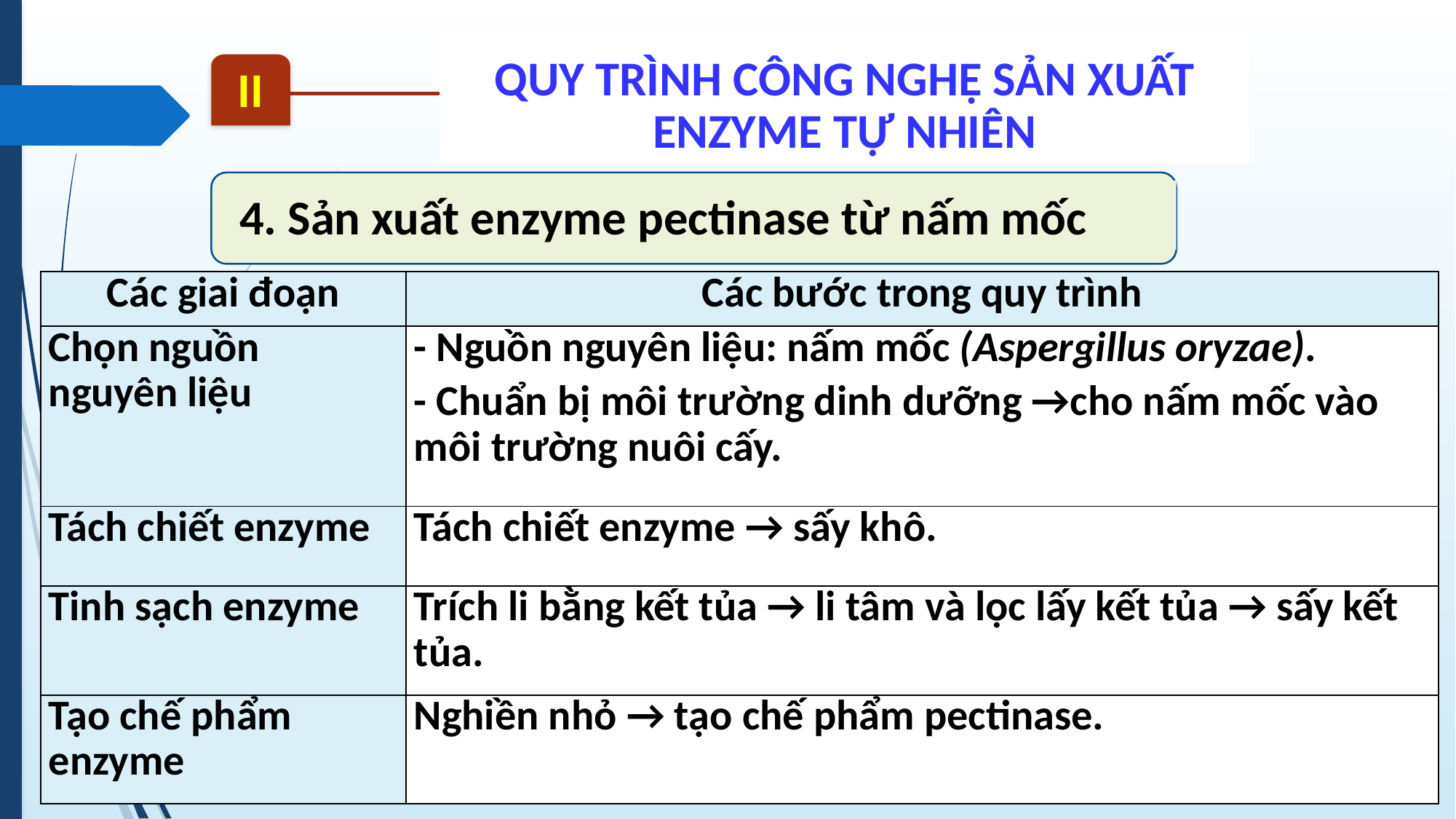

QUY TRÌNH CÔNG NGHỆ SẢN XUẤT ENZYME TỰ NHIÊN
II

4. Sản xuất enzyme pectinase từ nấm mốc
| Các giai đoạn | Các bước trong quy trình |
| --- | --- |
| Chọn nguồn nguyên liệu | - Nguồn nguyên liệu: nấm mốc (Aspergillus oryzae). - Chuẩn bị môi trường dinh dưỡng →cho nấm mốc vào môi trường nuôi cấy. |
| Tách chiết enzyme | Tách chiết enzyme → sấy khô. |
| Tinh sạch enzyme | Trích li bằng kết tủa → li tâm và lọc lấy kết tủa → sấy kết tủa. |
| Tạo chế phẩm enzyme | Nghiền nhỏ → tạo chế phẩm pectinase. |